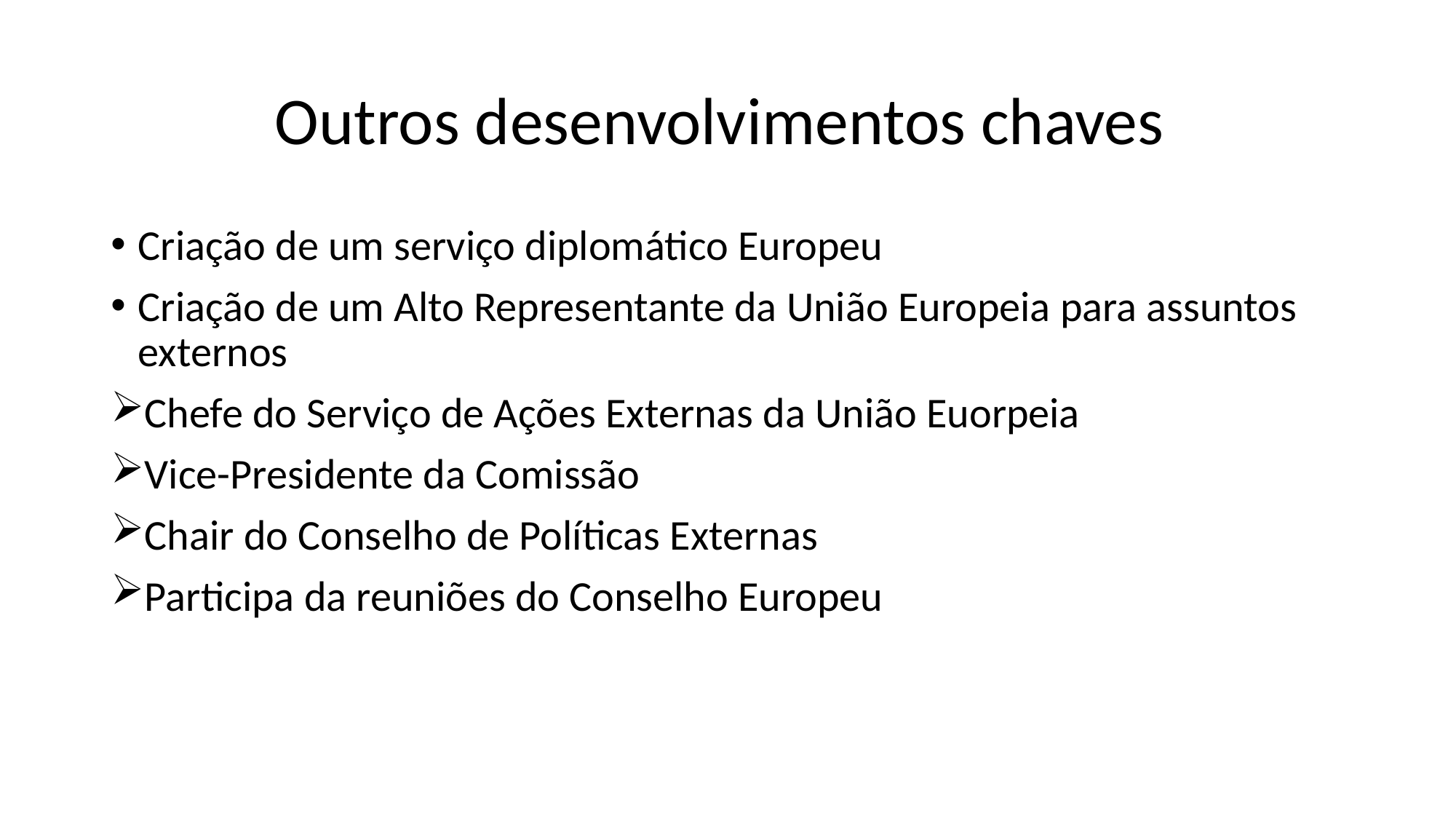

# Outros desenvolvimentos chaves
Criação de um serviço diplomático Europeu
Criação de um Alto Representante da União Europeia para assuntos externos
Chefe do Serviço de Ações Externas da União Euorpeia
Vice-Presidente da Comissão
Chair do Conselho de Políticas Externas
Participa da reuniões do Conselho Europeu